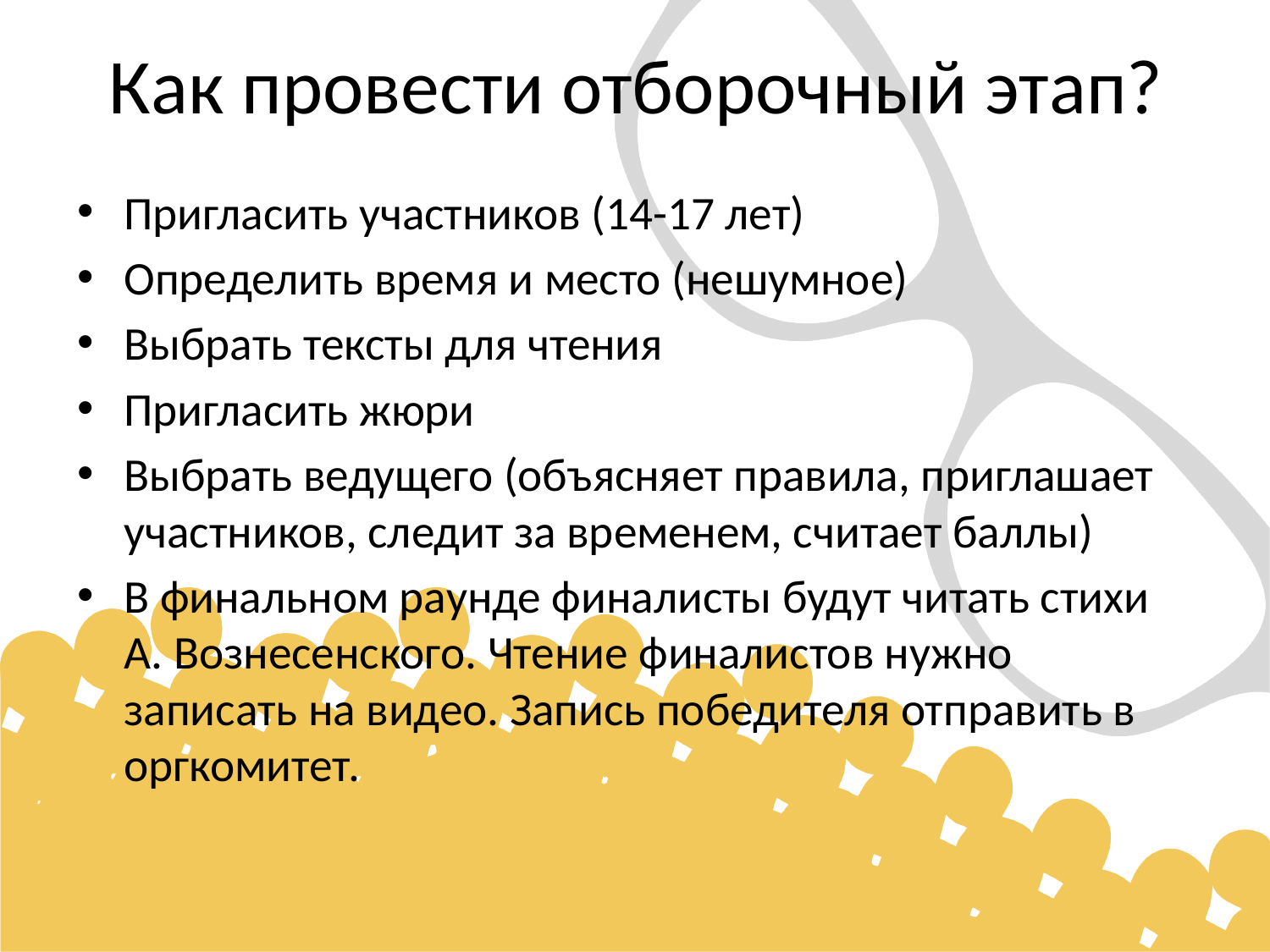

# Как провести отборочный этап?
Пригласить участников (14-17 лет)
Определить время и место (нешумное)
Выбрать тексты для чтения
Пригласить жюри
Выбрать ведущего (объясняет правила, приглашает участников, следит за временем, считает баллы)
В финальном раунде финалисты будут читать стихи А. Вознесенского. Чтение финалистов нужно записать на видео. Запись победителя отправить в оргкомитет.